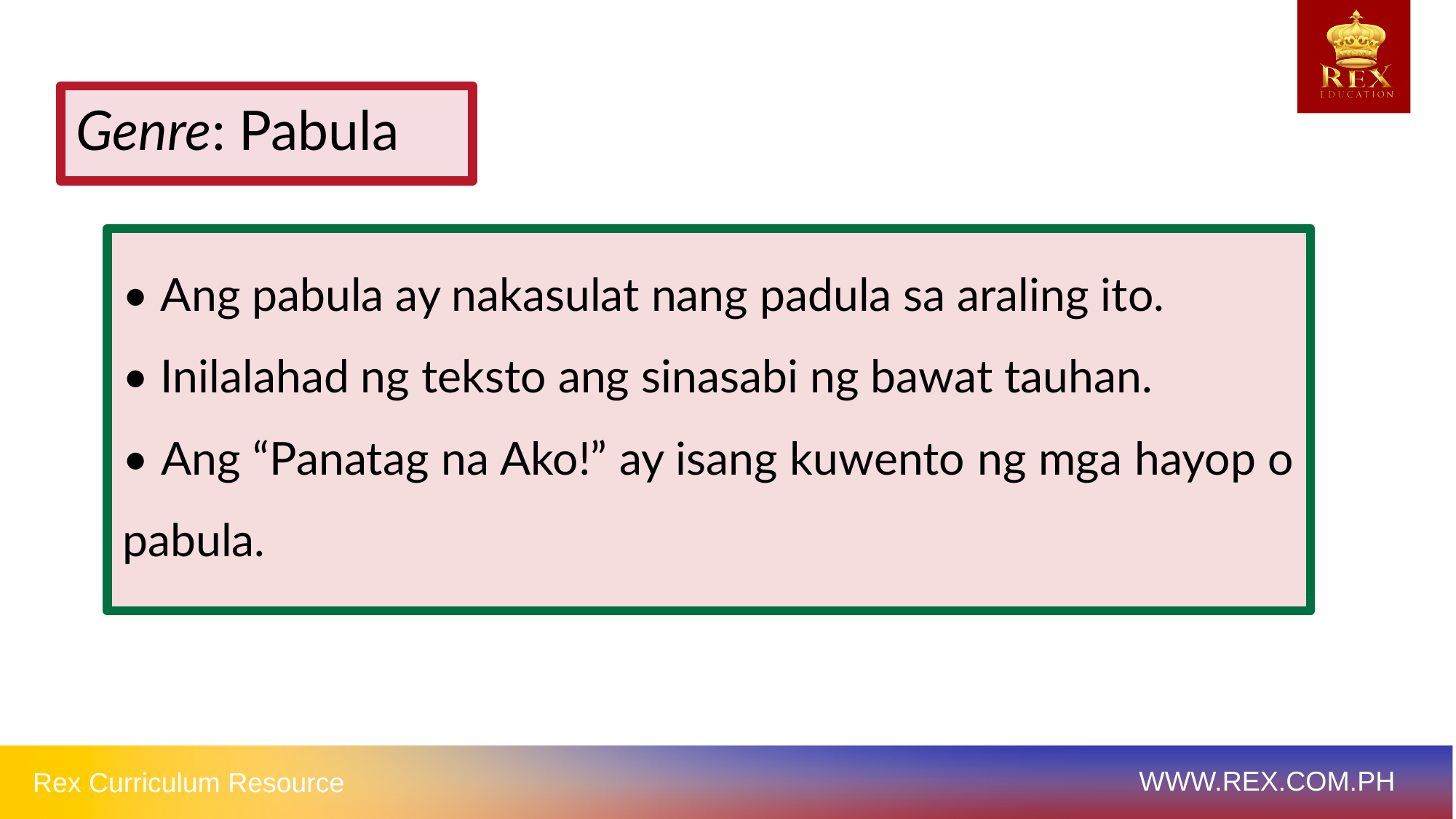

Genre: Pabula
• Ang pabula ay nakasulat nang padula sa araling ito.
• Inilalahad ng teksto ang sinasabi ng bawat tauhan.
• Ang “Panatag na Ako!” ay isang kuwento ng mga hayop o pabula.